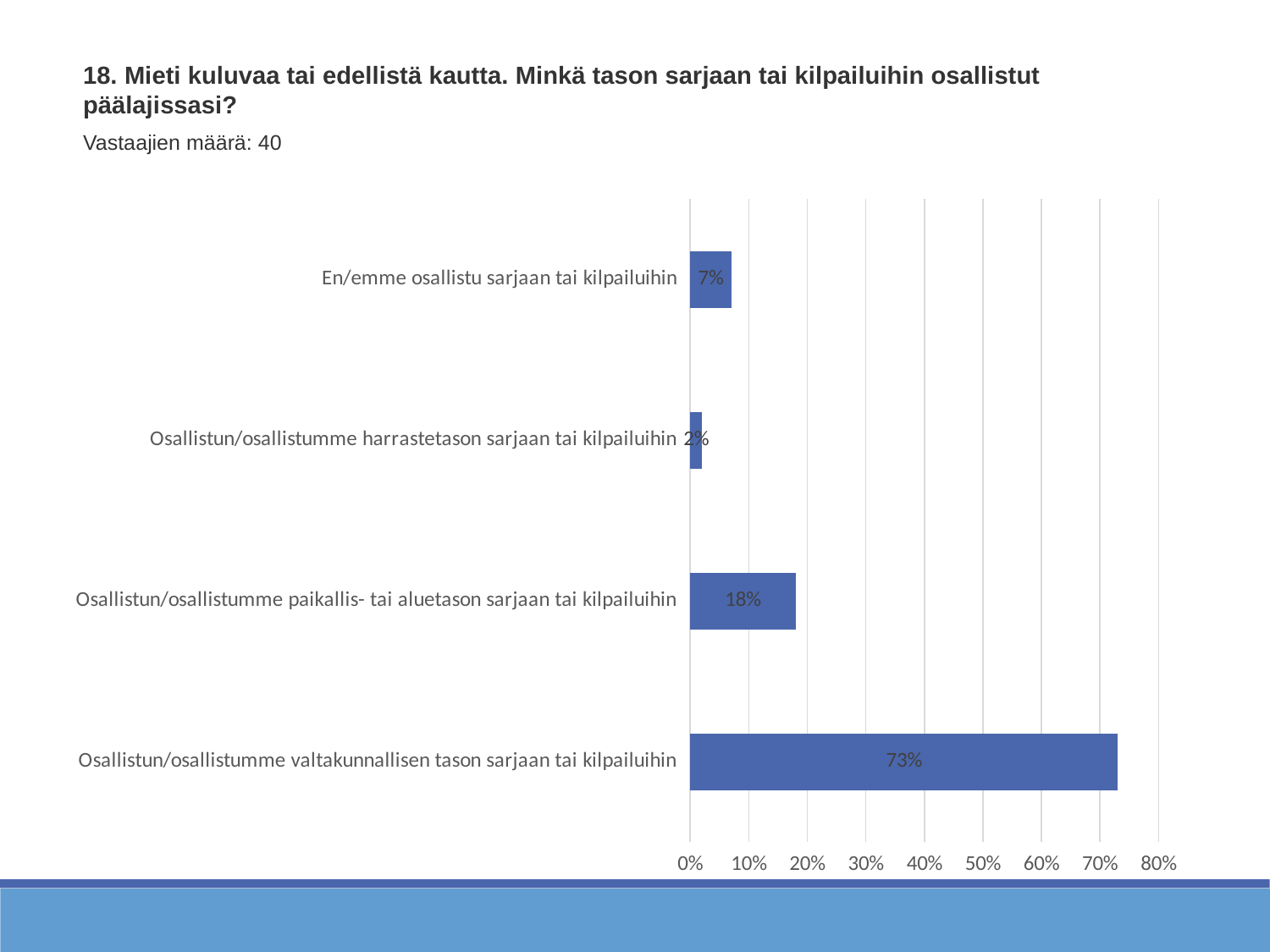

18. Mieti kuluvaa tai edellistä kautta. Minkä tason sarjaan tai kilpailuihin osallistut päälajissasi?
Vastaajien määrä: 40

### Chart

| Category | Mieti kuluvaa tai edellistä kautta. Minkä tason sarjaan tai kilpailuihin osallistut päälajissasi? |
|---|---|
| En/emme osallistu sarjaan tai kilpailuihin | 0.07 |
| Osallistun/osallistumme harrastetason sarjaan tai kilpailuihin | 0.02 |
| Osallistun/osallistumme paikallis- tai aluetason sarjaan tai kilpailuihin | 0.18 |
| Osallistun/osallistumme valtakunnallisen tason sarjaan tai kilpailuihin | 0.73 |